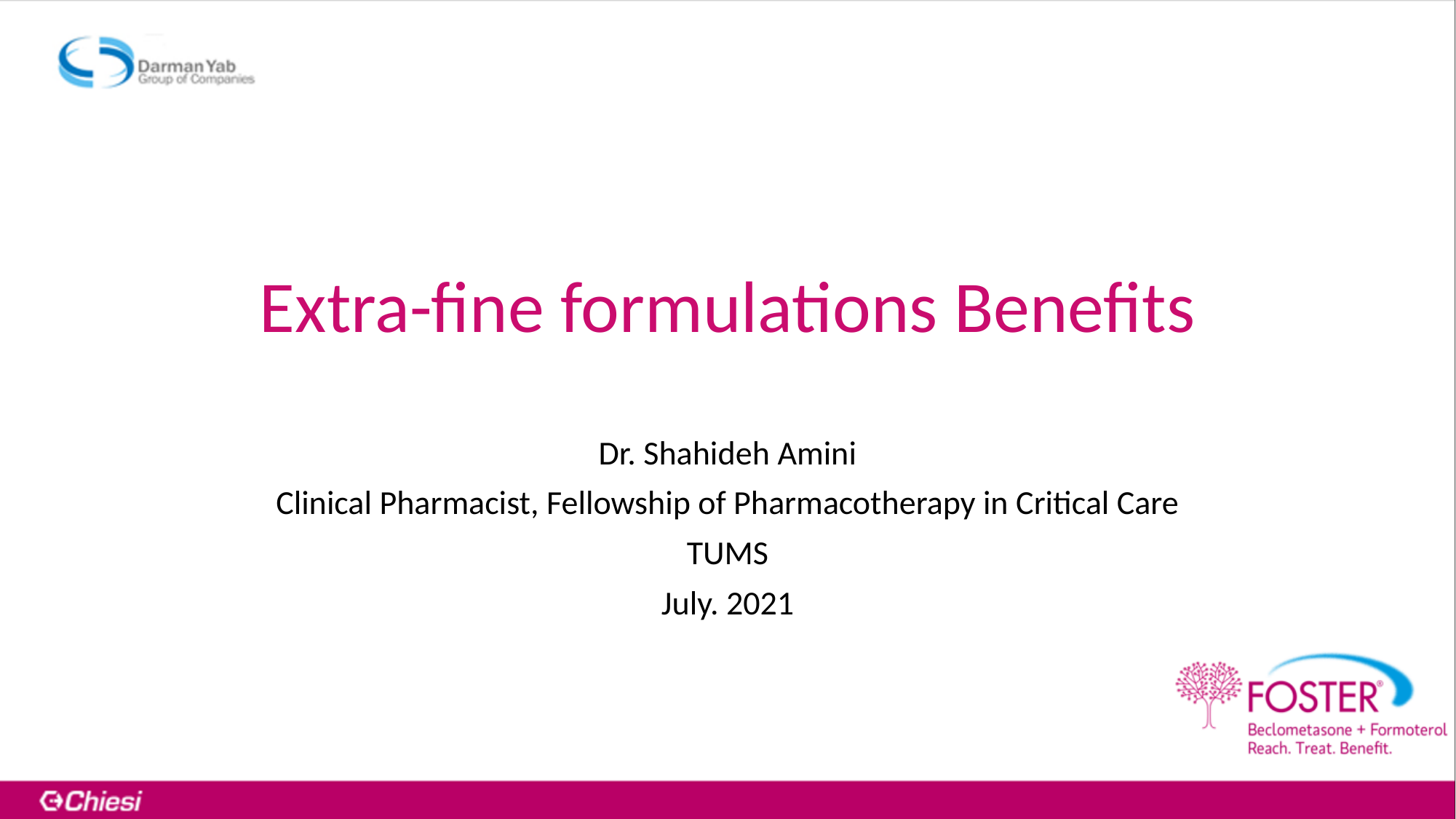

# Extra-fine formulations Benefits

Dr. Shahideh Amini
Clinical Pharmacist, Fellowship of Pharmacotherapy in Critical Care
TUMS
July. 2021